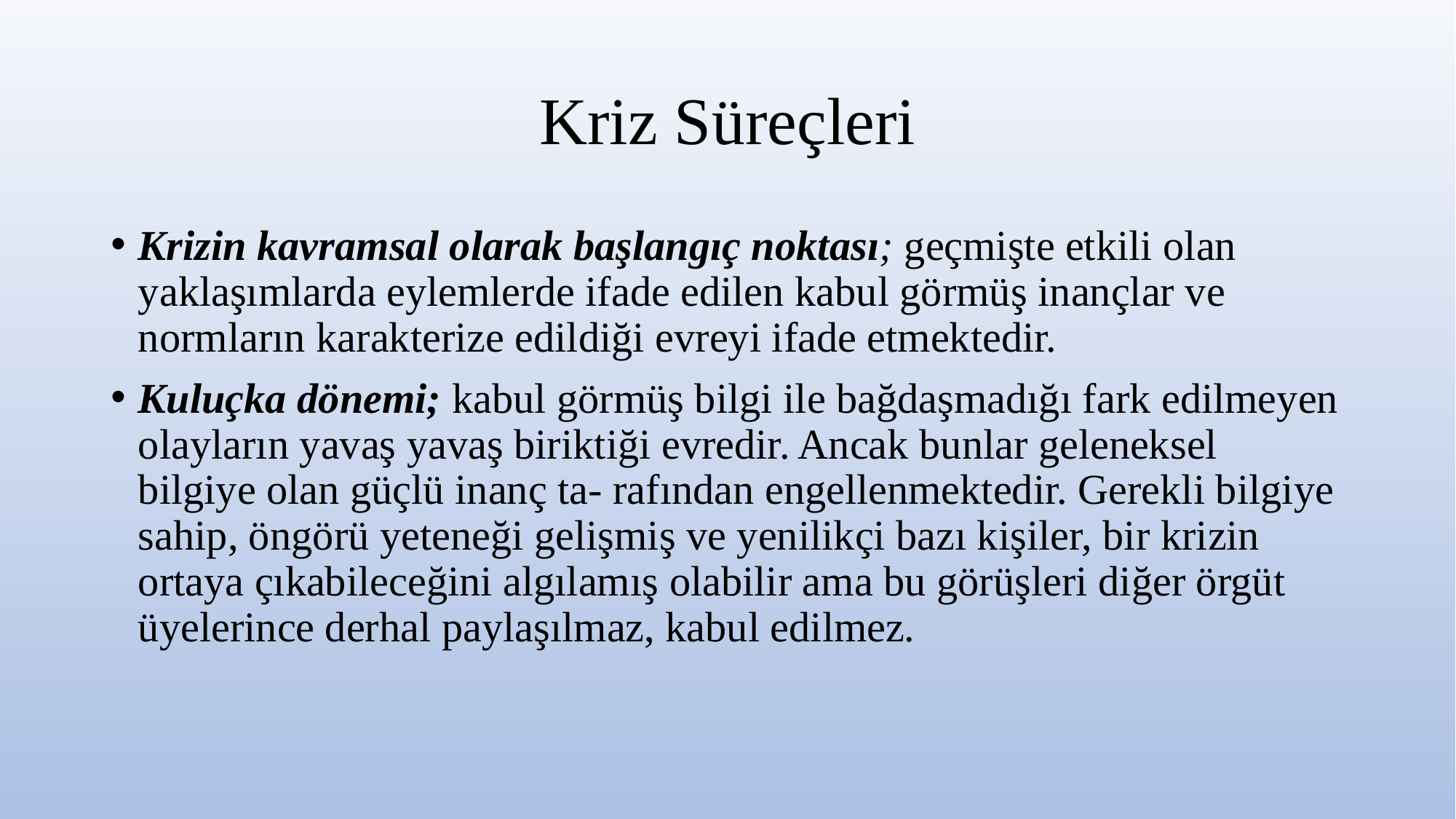

# Kriz Süreçleri
Krizin kavramsal olarak başlangıç noktası; geçmişte etkili olan yaklaşımlarda eylemlerde ifade edilen kabul görmüş inançlar ve normların karakterize edildiği evreyi ifade etmektedir.
Kuluçka dönemi; kabul görmüş bilgi ile bağdaşmadığı fark edilmeyen olayların yavaş yavaş biriktiği evredir. Ancak bunlar geleneksel bilgiye olan güçlü inanç ta- rafından engellenmektedir. Gerekli bilgiye sahip, öngörü yeteneği gelişmiş ve yenilikçi bazı kişiler, bir krizin ortaya çıkabileceğini algılamış olabilir ama bu görüşleri diğer örgüt üyelerince derhal paylaşılmaz, kabul edilmez.